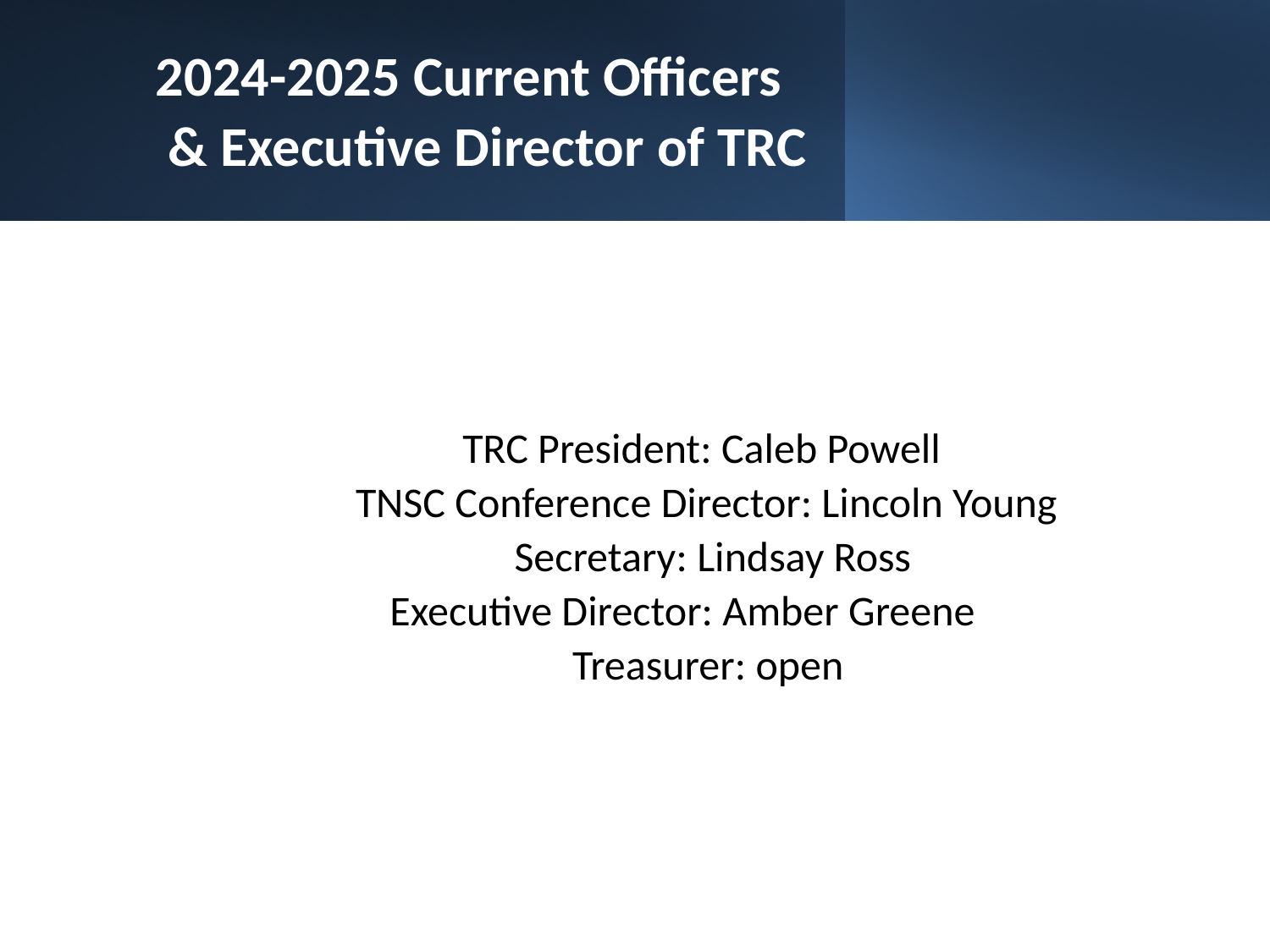

2024-2025 Current Officers
 & Executive Director of TRC
           TRC President: Caleb Powell
              TNSC Conference Director: Lincoln Young
	Secretary: Lindsay Ross
       Executive Director: Amber Greene
	Treasurer: open